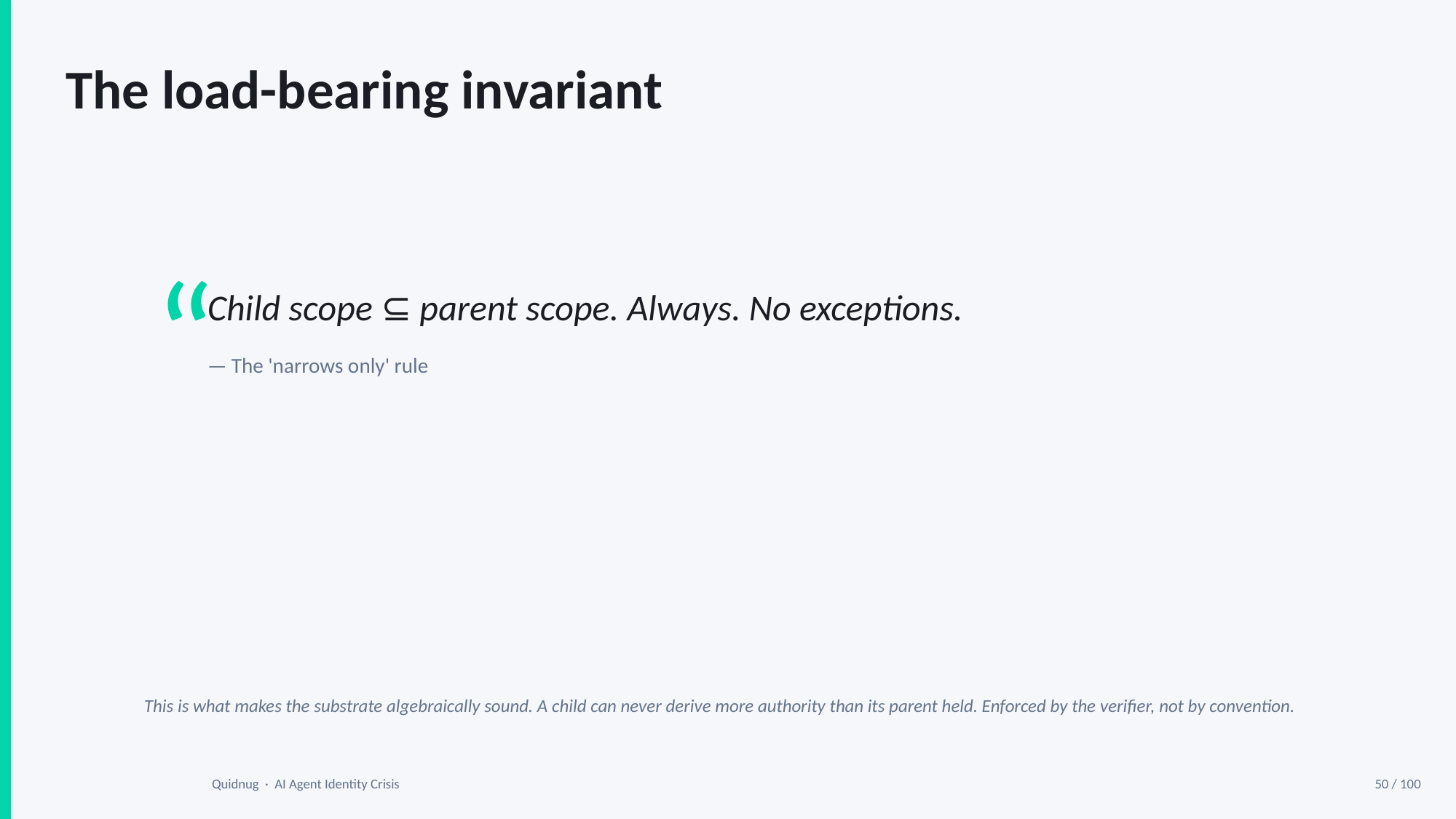

The load-bearing invariant
“
Child scope ⊆ parent scope. Always. No exceptions.
— The 'narrows only' rule
This is what makes the substrate algebraically sound. A child can never derive more authority than its parent held. Enforced by the verifier, not by convention.
Quidnug  ·  AI Agent Identity Crisis
50 / 100